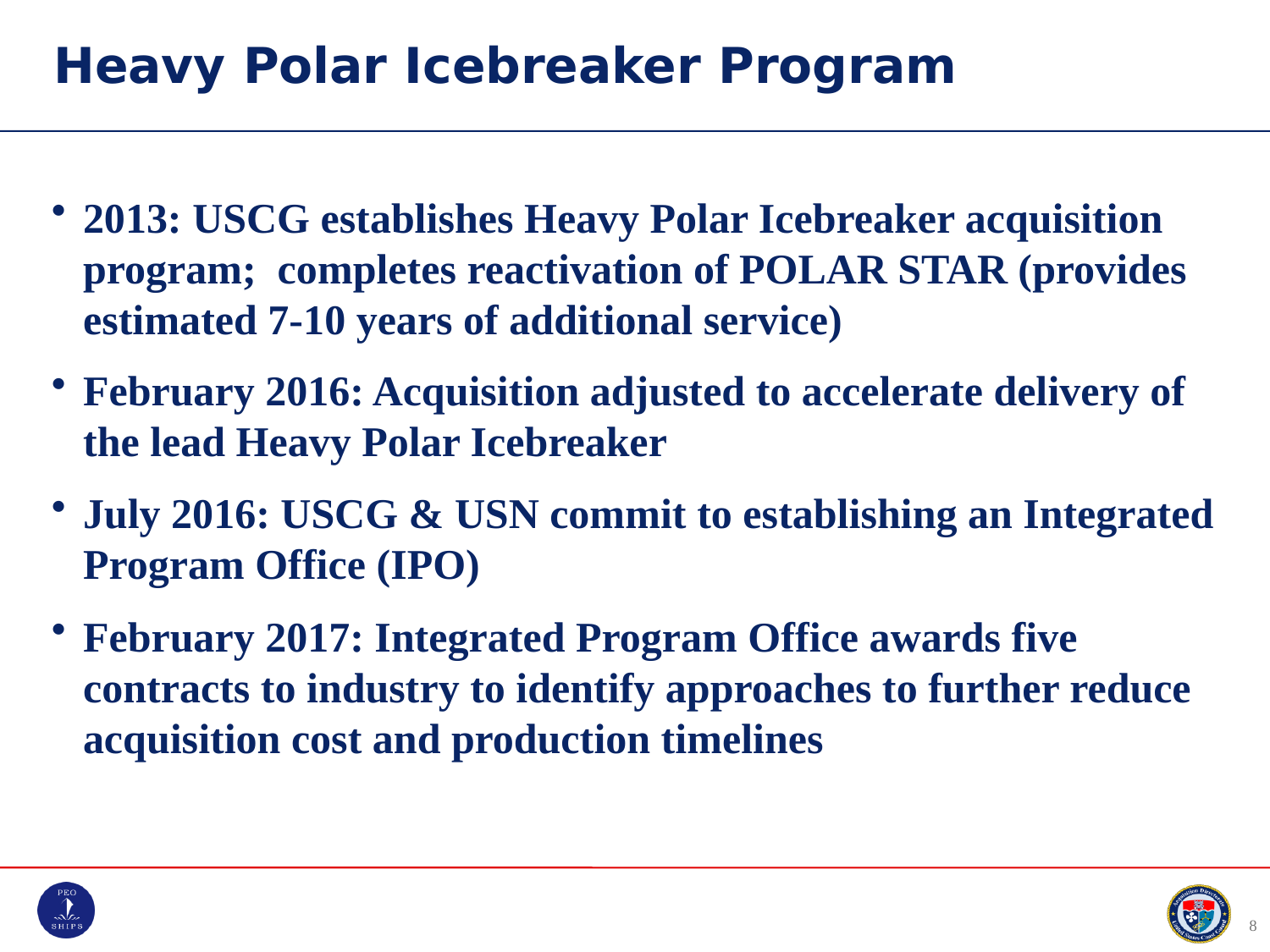

# Heavy Polar Icebreaker Program
2013: USCG establishes Heavy Polar Icebreaker acquisition program;  completes reactivation of POLAR STAR (provides estimated 7-10 years of additional service)
February 2016: Acquisition adjusted to accelerate delivery of the lead Heavy Polar Icebreaker
July 2016: USCG & USN commit to establishing an Integrated Program Office (IPO)
February 2017: Integrated Program Office awards five contracts to industry to identify approaches to further reduce acquisition cost and production timelines
8